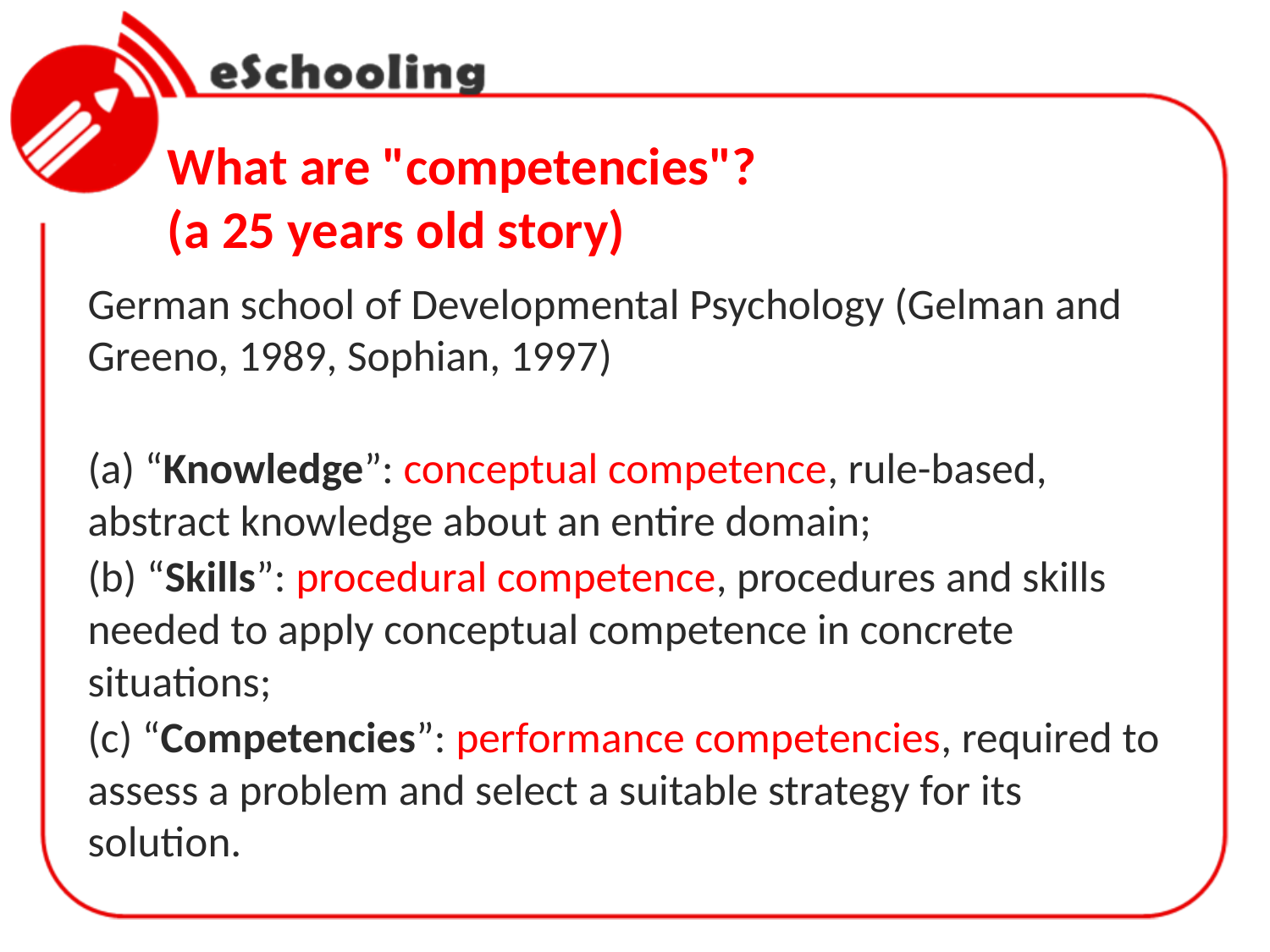

# What are "competencies"? (a 25 years old story)

German school of Developmental Psychology (Gelman and Greeno, 1989, Sophian, 1997)

(a) “Knowledge”: conceptual competence, rule-based, abstract knowledge about an entire domain;
(b) “Skills”: procedural competence, procedures and skills needed to apply conceptual competence in concrete situations;
(c) “Competencies”: performance competencies, required to assess a problem and select a suitable strategy for its solution.